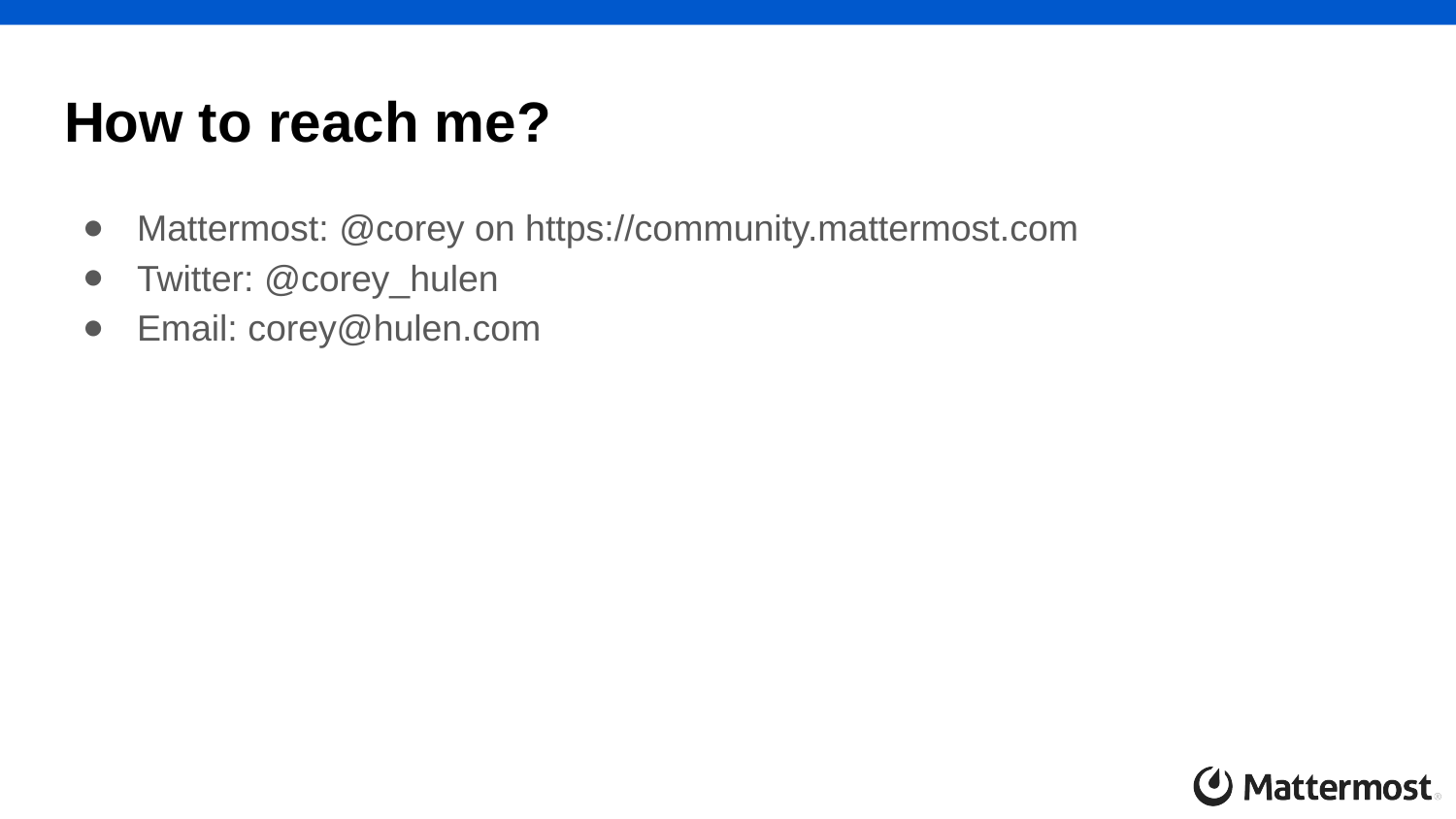

# How to reach me?
Mattermost: @corey on https://community.mattermost.com
Twitter: @corey_hulen
Email: corey@hulen.com